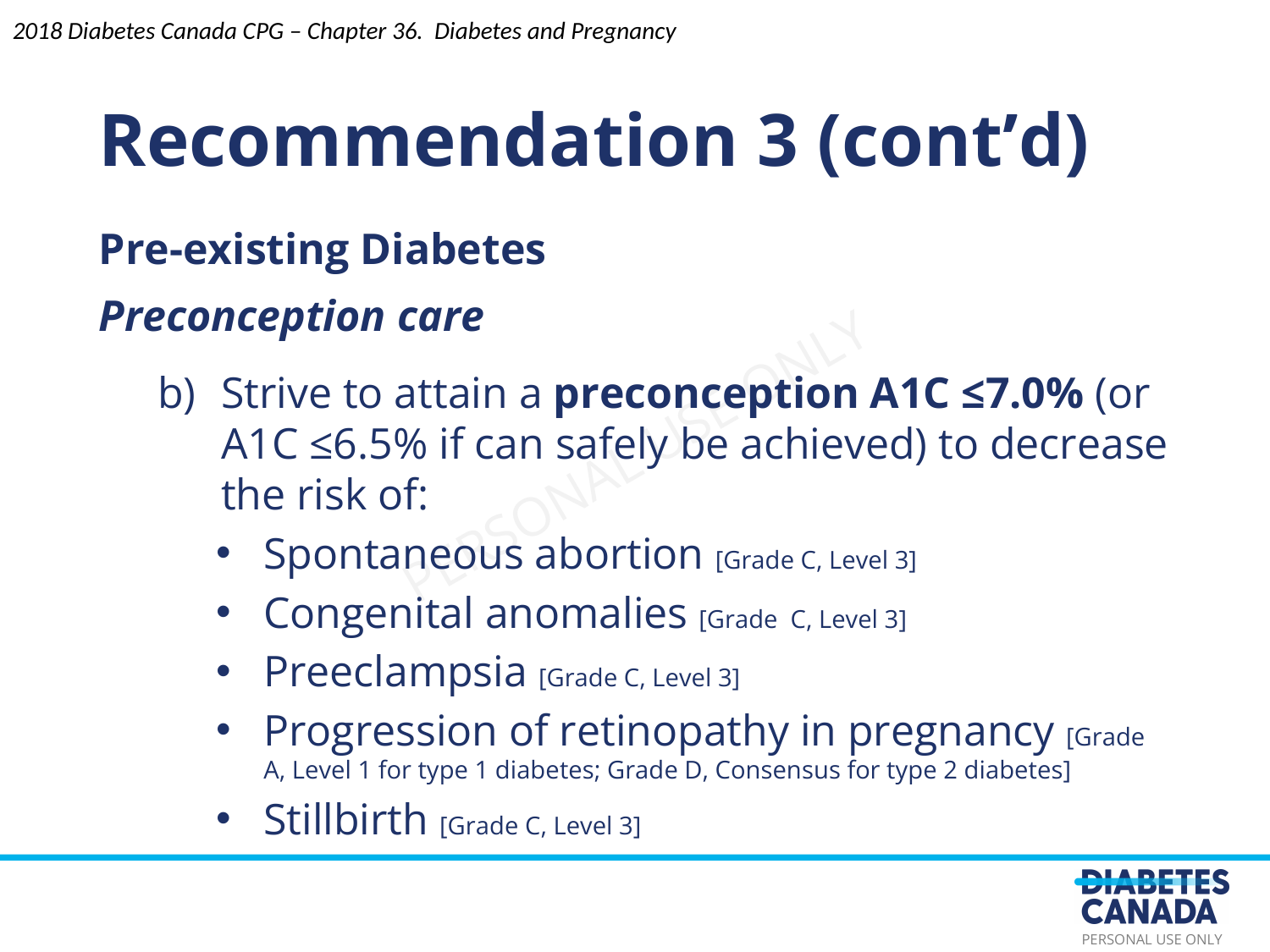

Recommendation 3 (cont’d)
2018 Diabetes Canada CPG – Chapter 36.  Diabetes and Pregnancy
Pre-existing Diabetes
Preconception care

Strive to attain a preconception A1C ≤7.0% (or A1C ≤6.5% if can safely be achieved) to decrease the risk of:
Spontaneous abortion [Grade C, Level 3]
Congenital anomalies [Grade  C, Level 3]
Preeclampsia [Grade C, Level 3]
Progression of retinopathy in pregnancy [Grade A, Level 1 for type 1 diabetes; Grade D, Consensus for type 2 diabetes]
Stillbirth [Grade C, Level 3]